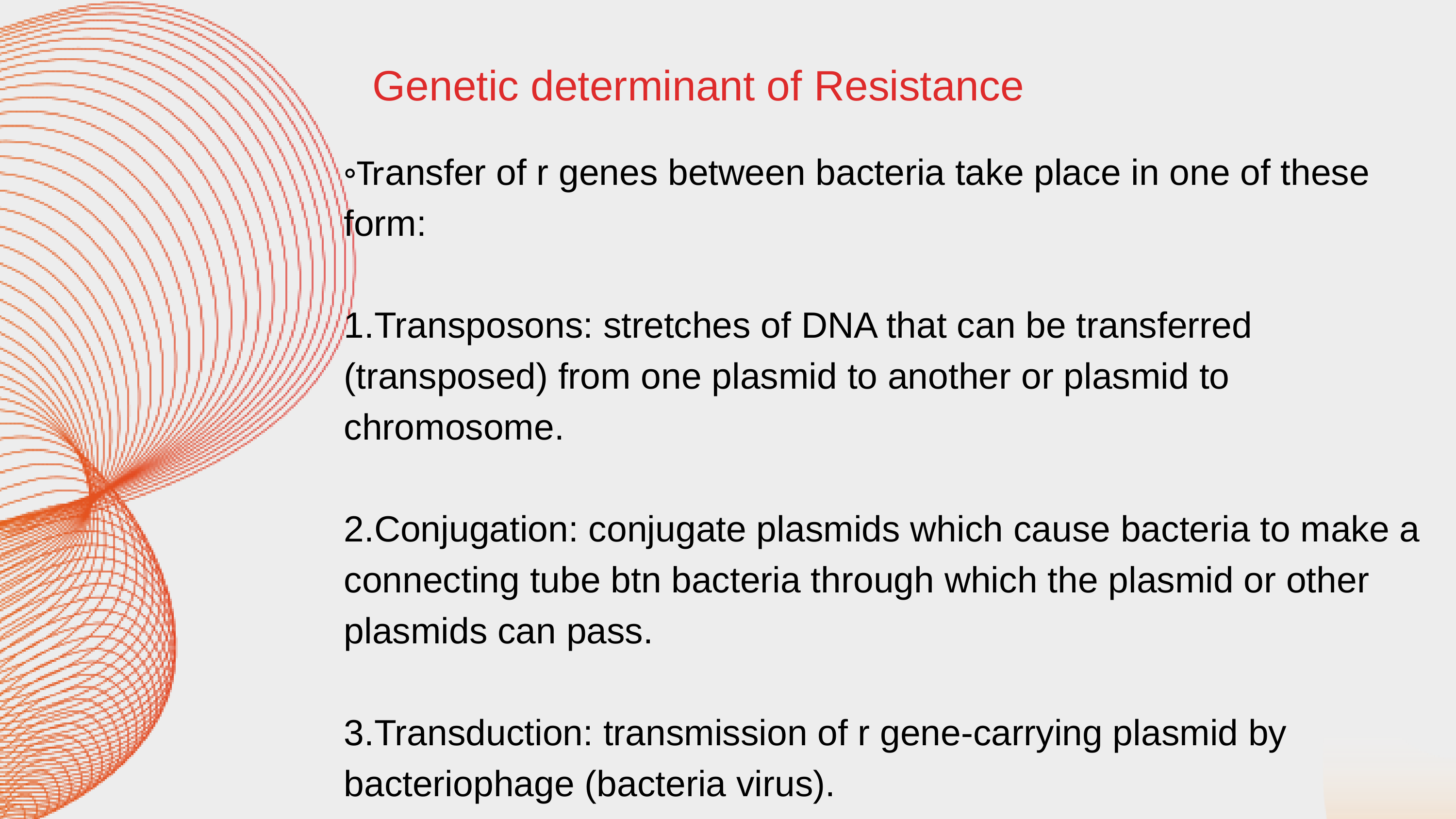

Genetic determinant of Resistance

◦Transfer of r genes between bacteria take place in one of these form:

1.Transposons: stretches of DNA that can be transferred (transposed) from one plasmid to another or plasmid to chromosome.

2.Conjugation: conjugate plasmids which cause bacteria to make a connecting tube btn bacteria through which the plasmid or other plasmids can pass.

3.Transduction: transmission of r gene-carrying plasmid by bacteriophage (bacteria virus).